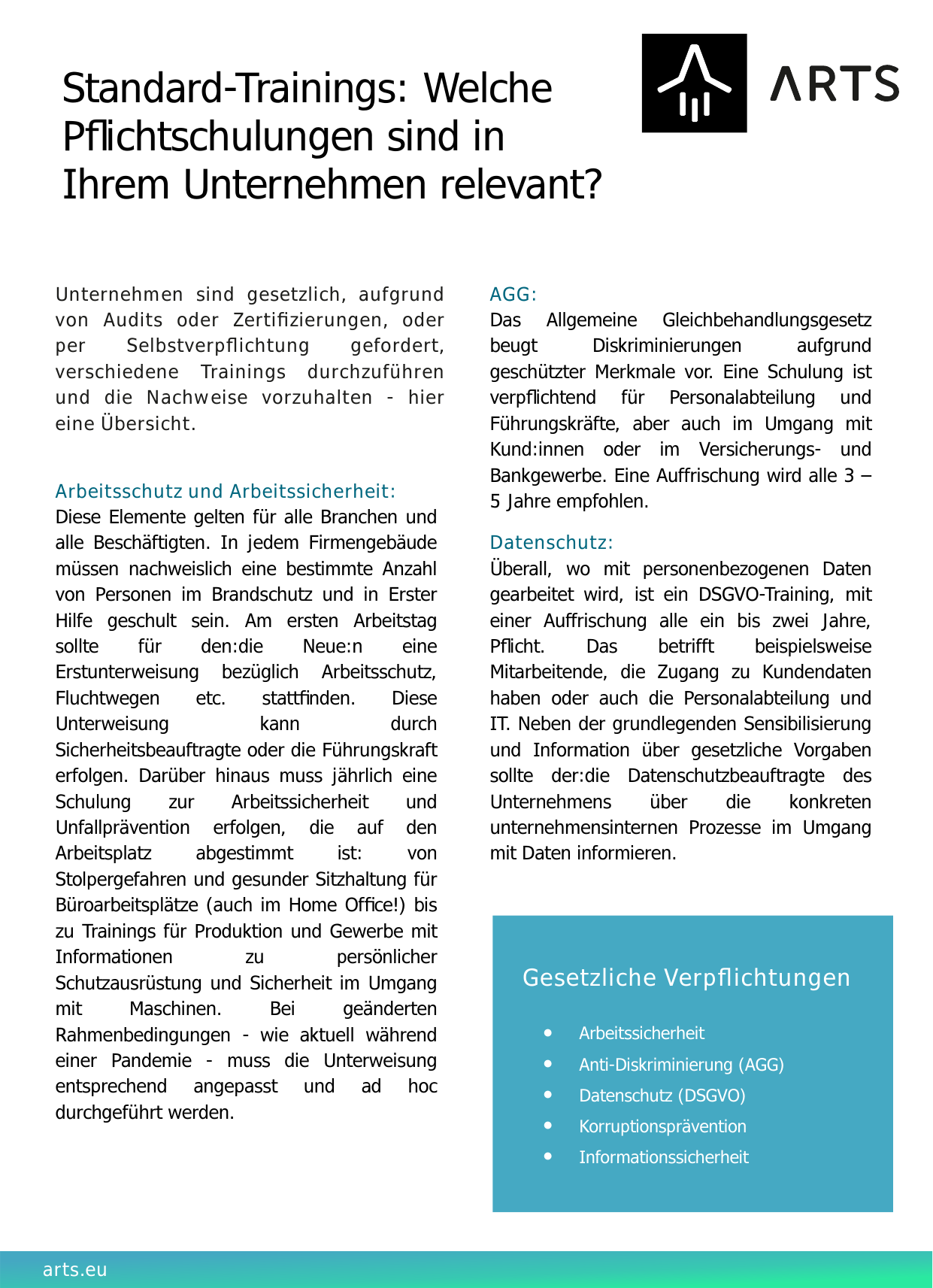

Standard-Trainings: Welche
Pflichtschulungen sind in
Ihrem Unternehmen relevant?
Unternehmen sind gesetzlich, aufgrund von Audits oder Zertifizierungen, oder per Selbstverpflichtung gefordert, verschiedene Trainings durchzuführen und die Nachweise vorzuhalten - hier eine Übersicht.

Arbeitsschutz und Arbeitssicherheit:
Diese Elemente gelten für alle Branchen und alle Beschäftigten. In jedem Firmengebäude müssen nachweislich eine bestimmte Anzahl von Personen im Brandschutz und in Erster Hilfe geschult sein. Am ersten Arbeitstag sollte für den:die Neue:n eine Erstunterweisung bezüglich Arbeitsschutz, Fluchtwegen etc. stattfinden. Diese Unterweisung kann durch Sicherheitsbeauftragte oder die Führungskraft erfolgen. Darüber hinaus muss jährlich eine Schulung zur Arbeitssicherheit und Unfallprävention erfolgen, die auf den Arbeitsplatz abgestimmt ist: von Stolpergefahren und gesunder Sitzhaltung für Büroarbeitsplätze (auch im Home Office!) bis zu Trainings für Produktion und Gewerbe mit Informationen zu persönlicher Schutzausrüstung und Sicherheit im Umgang mit Maschinen. Bei geänderten Rahmenbedingungen - wie aktuell während einer Pandemie - muss die Unterweisung entsprechend angepasst und ad hoc durchgeführt werden.

AGG:
Das Allgemeine Gleichbehandlungsgesetz beugt Diskriminierungen aufgrund geschützter Merkmale vor. Eine Schulung ist verpflichtend für Personalabteilung und Führungskräfte, aber auch im Umgang mit Kund:innen oder im Versicherungs- und Bankgewerbe. Eine Auffrischung wird alle 3 – 5 Jahre empfohlen.
Datenschutz:
Überall, wo mit personenbezogenen Daten gearbeitet wird, ist ein DSGVO-Training, mit einer Auffrischung alle ein bis zwei Jahre, Pflicht. Das betrifft beispielsweise Mitarbeitende, die Zugang zu Kundendaten haben oder auch die Personalabteilung und IT. Neben der grundlegenden Sensibilisierung und Information über gesetzliche Vorgaben sollte der:die Datenschutzbeauftragte des Unternehmens über die konkreten unternehmensinternen Prozesse im Umgang mit Daten informieren.

Gesetzliche Verpflichtungen
Arbeitssicherheit
Anti-Diskriminierung (AGG)
Datenschutz (DSGVO)
Korruptionsprävention
Informationssicherheit